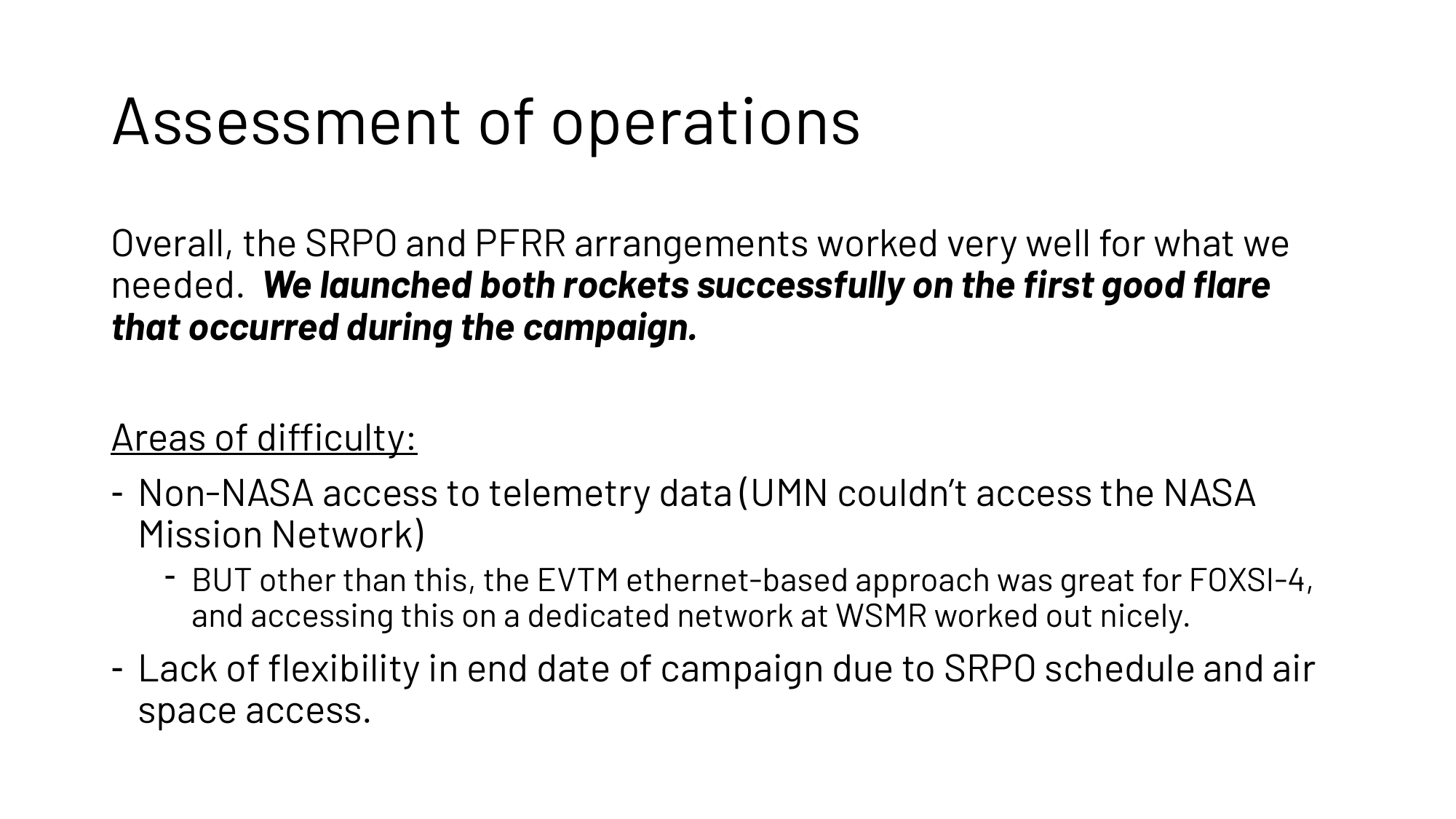

# Assessment of operations
Overall, the SRPO and PFRR arrangements worked very well for what we needed.  We launched both rockets successfully on the first good flare that occurred during the campaign.

Areas of difficulty:
Non-NASA access to telemetry data (UMN couldn’t access the NASA Mission Network)
BUT other than this, the EVTM ethernet-based approach was great for FOXSI-4, and accessing this on a dedicated network at WSMR worked out nicely.
Lack of flexibility in end date of campaign due to SRPO schedule and air space access.